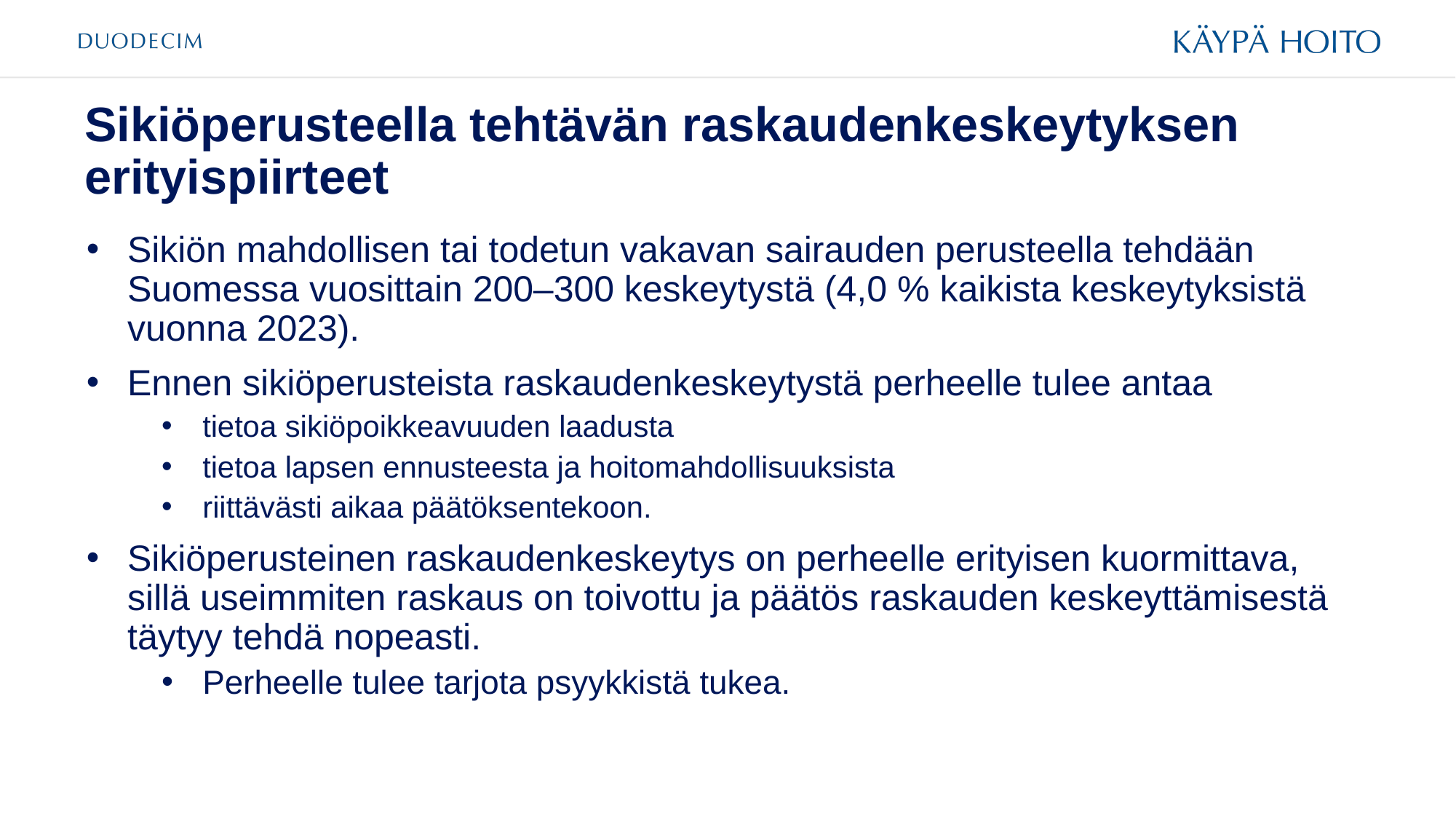

# Sikiöperusteella tehtävän raskaudenkeskeytyksen erityispiirteet
Sikiön mahdollisen tai todetun vakavan sairauden perusteella tehdään Suomessa vuosittain 200–300 keskeytystä (4,0 % kaikista keskeytyksistä vuonna 2023).
Ennen sikiöperusteista raskaudenkeskeytystä perheelle tulee antaa
tietoa sikiöpoikkeavuuden laadusta
tietoa lapsen ennusteesta ja hoitomahdollisuuksista
riittävästi aikaa päätöksentekoon.
Sikiöperusteinen raskaudenkeskeytys on perheelle erityisen kuormittava, sillä useimmiten raskaus on toivottu ja päätös raskauden keskeyttämisestä täytyy tehdä nopeasti.
Perheelle tulee tarjota psyykkistä tukea.